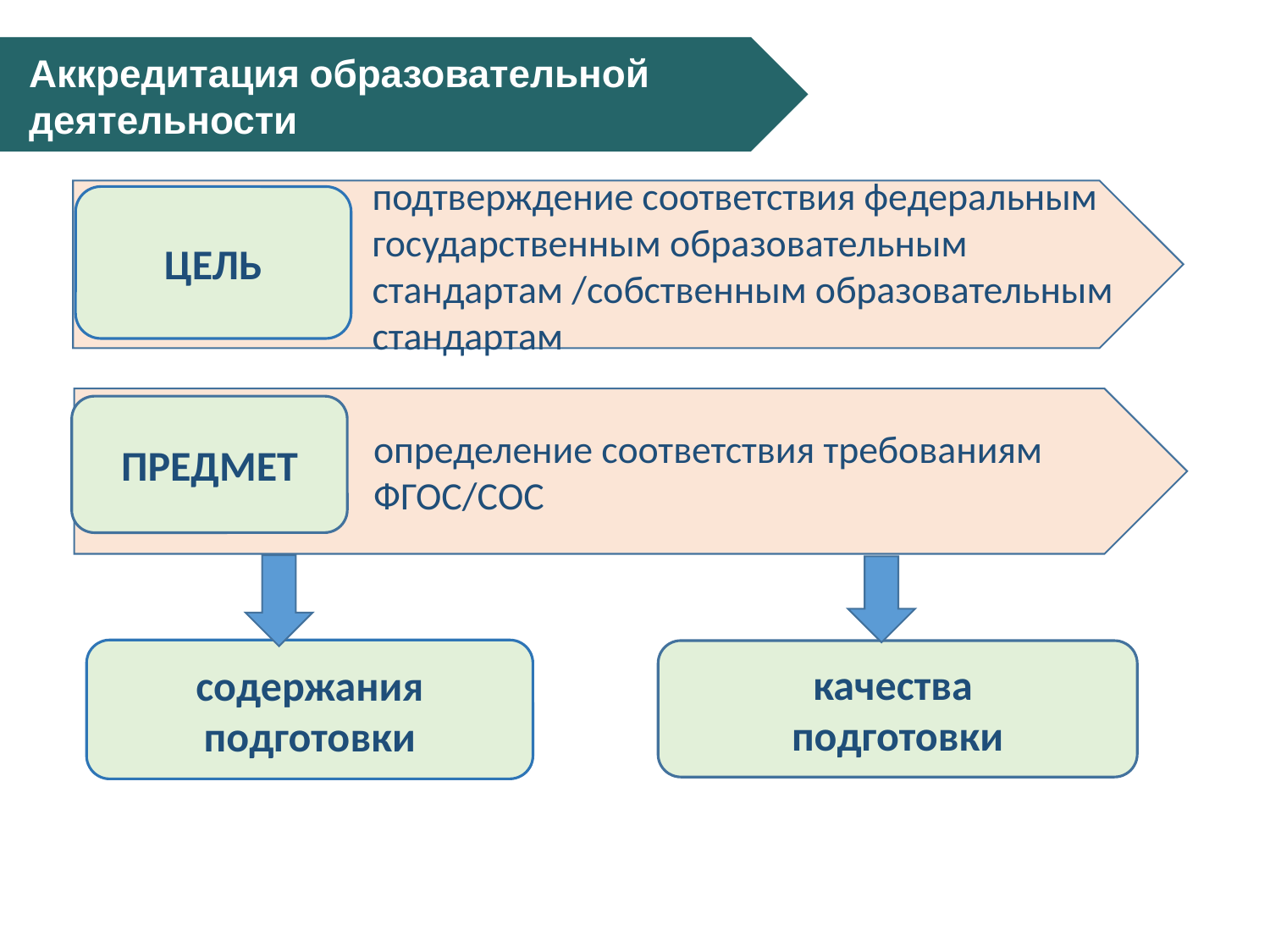

Аккредитация образовательной деятельности
подтверждение соответствия федеральным государственным образовательным стандартам /собственным образовательным стандартам
ЦЕЛЬ
определение соответствия требованиям ФГОС/СОС
ПРЕДМЕТ

содержания подготовки
качества
подготовки